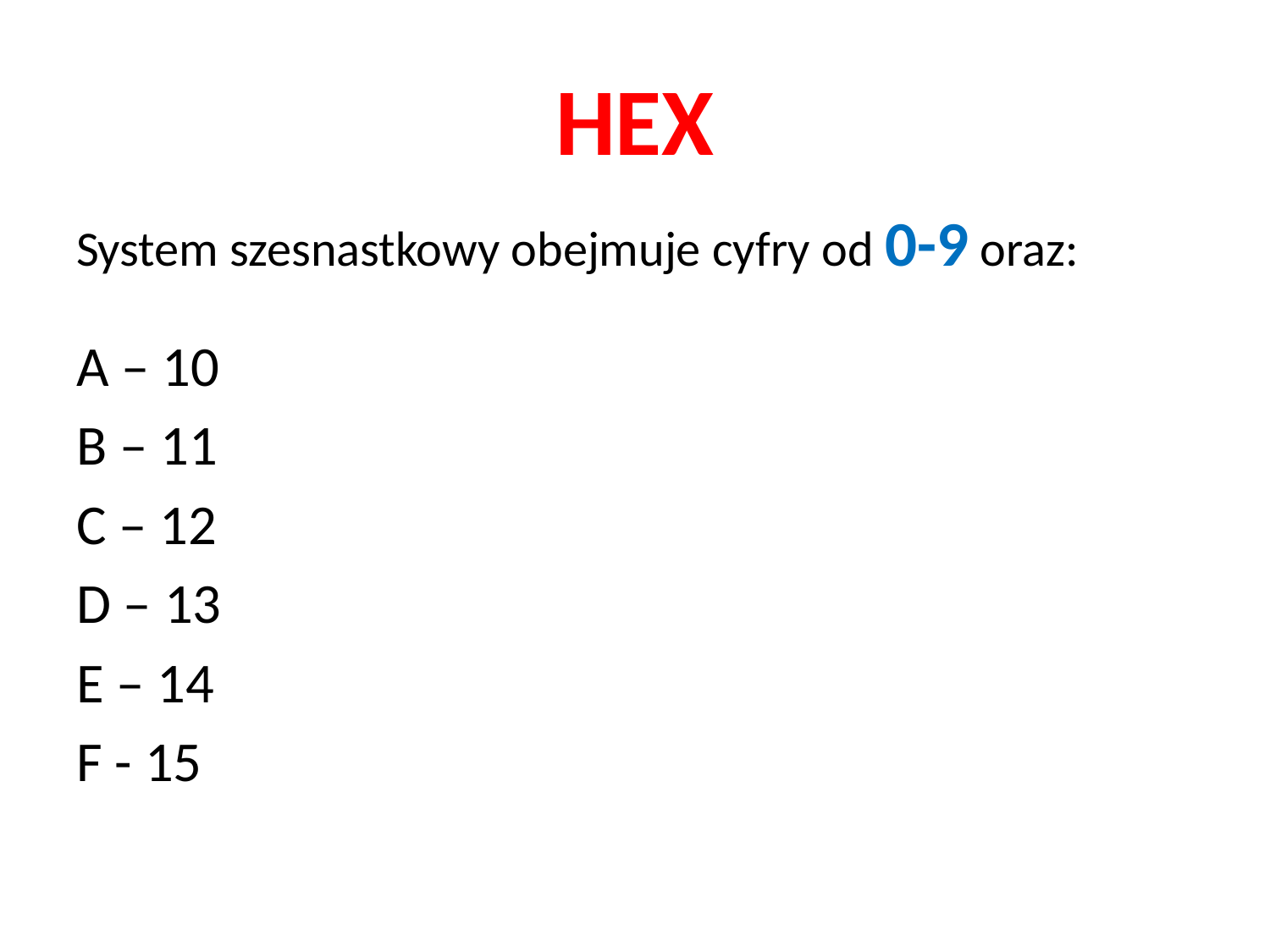

# HEX
System szesnastkowy obejmuje cyfry od 0-9 oraz:

A – 10
B – 11
C – 12
D – 13
E – 14
F - 15